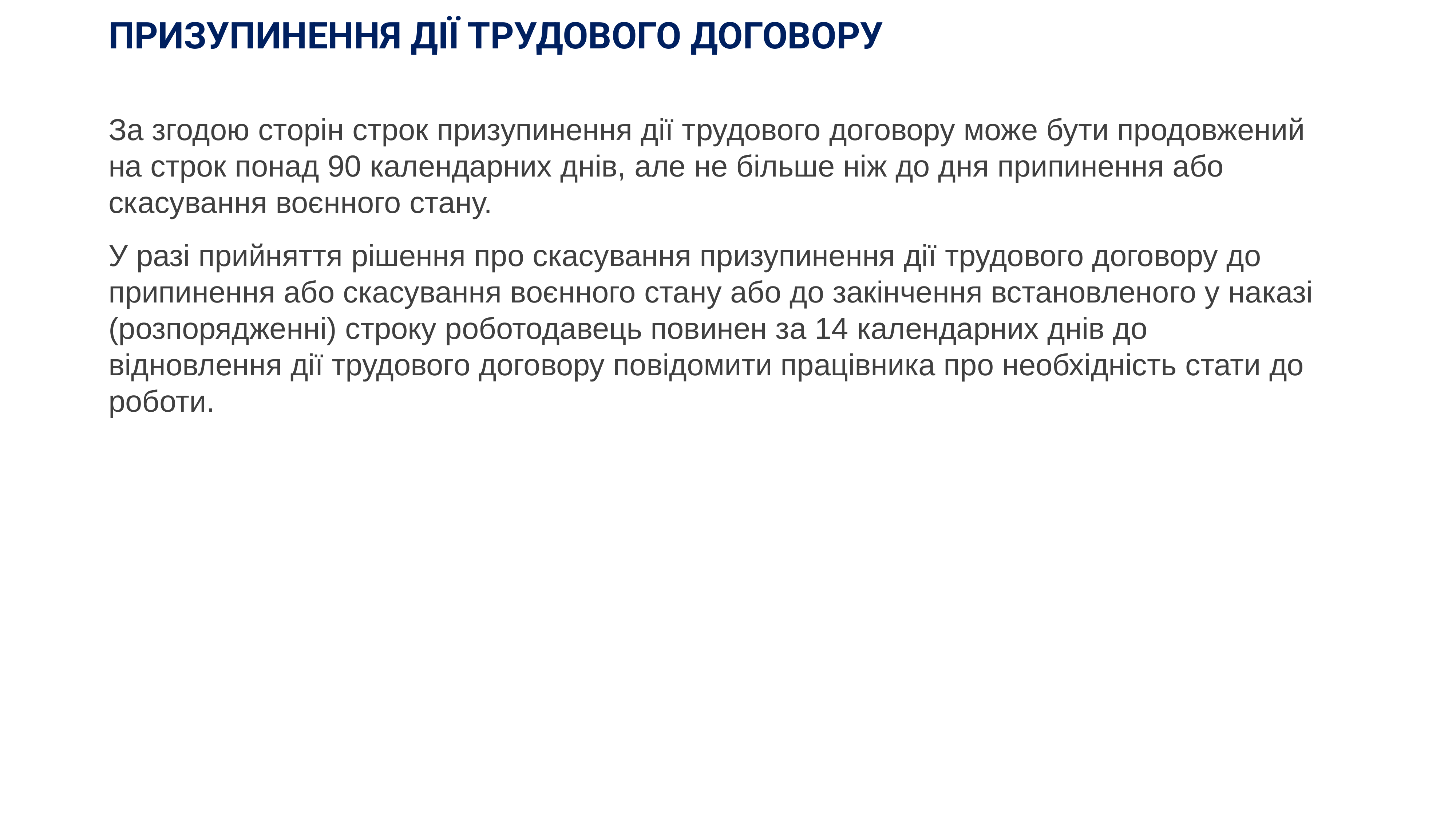

# ПРИЗУПИНЕННЯ ДІЇ ТРУДОВОГО ДОГОВОРУ
За згодою сторін строк призупинення дії трудового договору може бути продовжений на строк понад 90 календарних днів, але не більше ніж до дня припинення або скасування воєнного стану.
У разі прийняття рішення про скасування призупинення дії трудового договору до припинення або скасування воєнного стану або до закінчення встановленого у наказі (розпорядженні) строку роботодавець повинен за 14 календарних днів до відновлення дії трудового договору повідомити працівника про необхідність стати до роботи.
www.ibuh.info
38